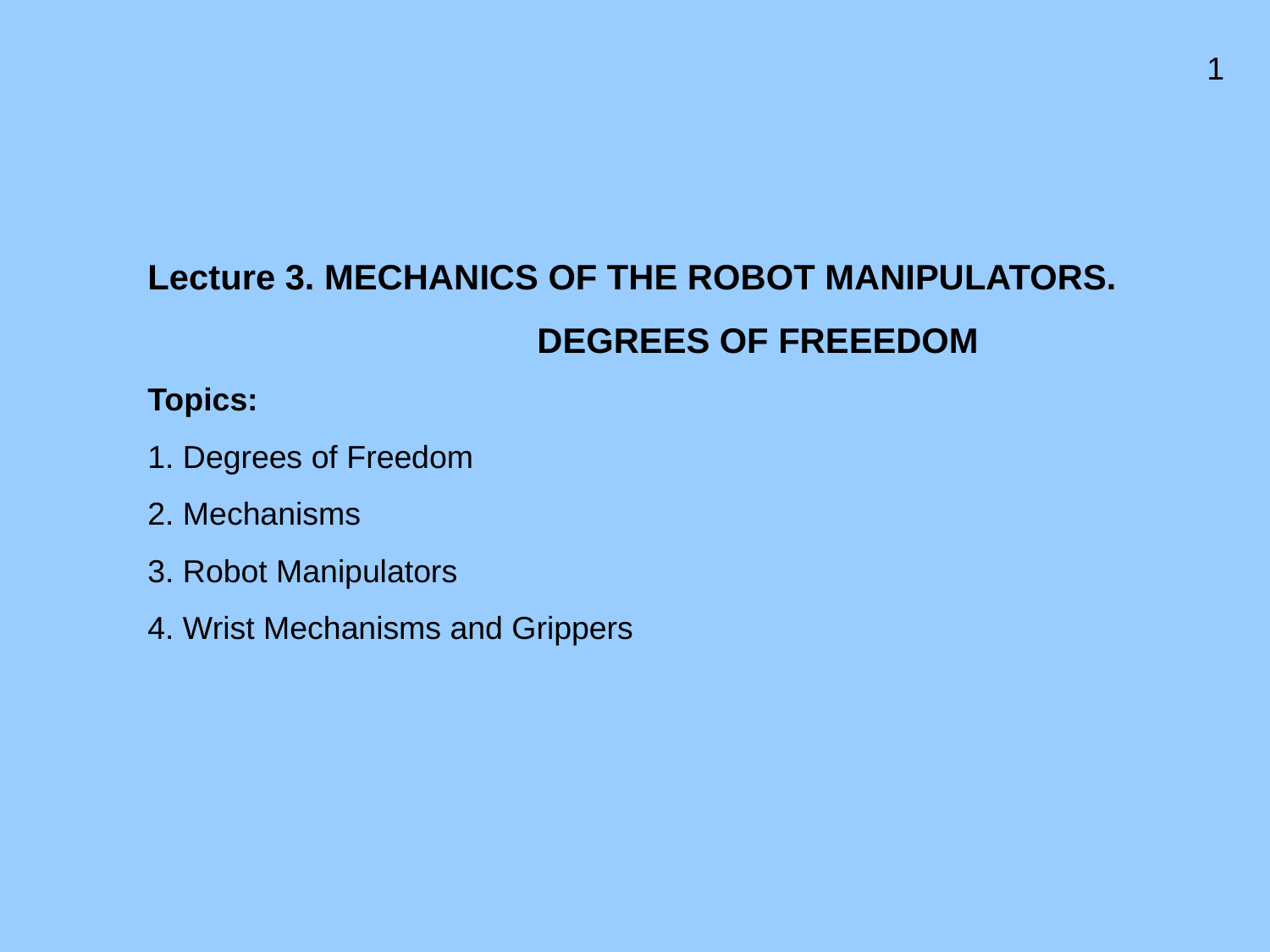

1
Lecture 3. MECHANICS OF THE ROBOT MANIPULATORS.
                                        DEGREES OF FREEEDOM
Topics:
1. Degrees of Freedom
2. Mechanisms
3. Robot Manipulators
4. Wrist Mechanisms and Grippers